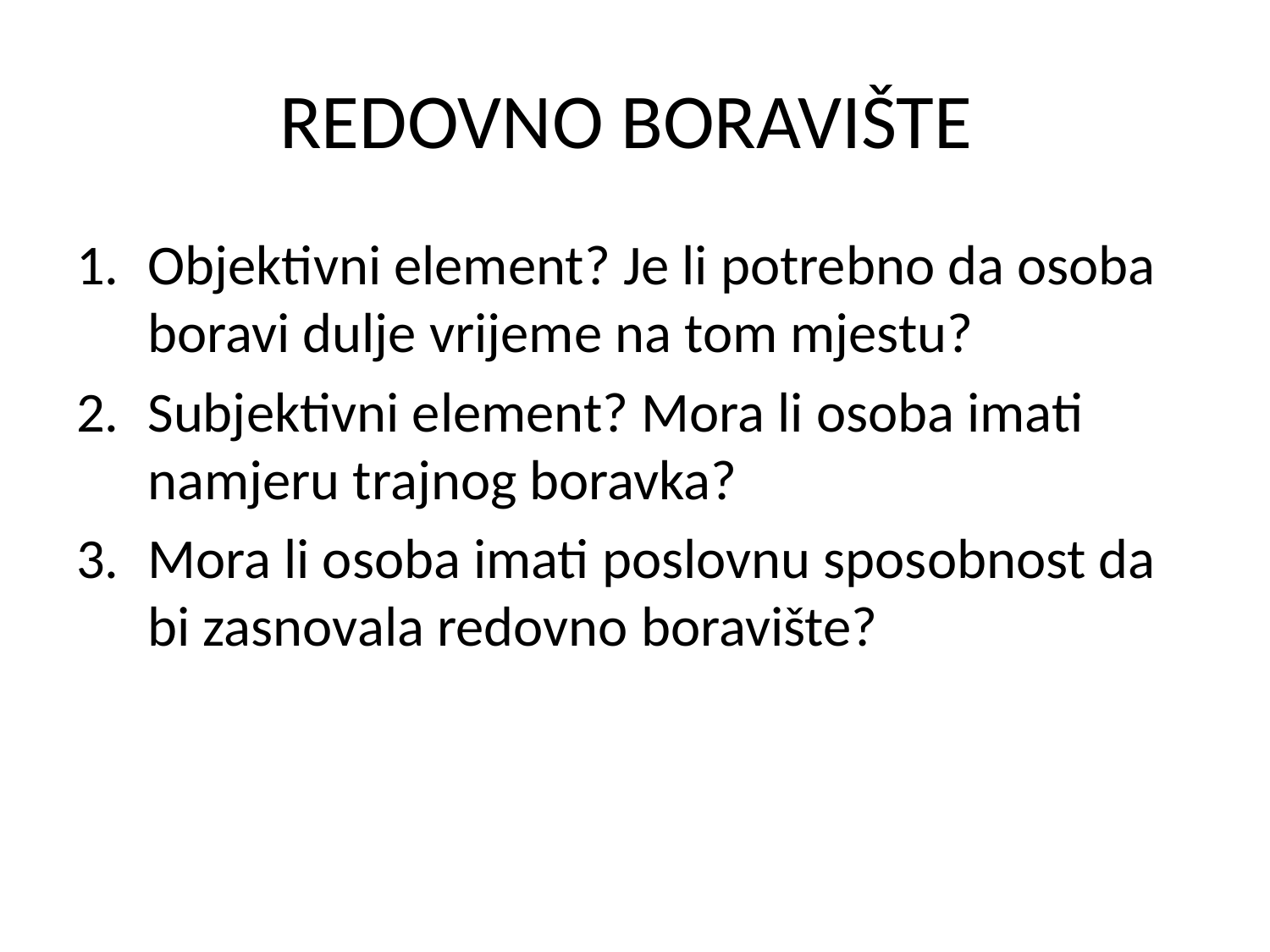

# REDOVNO BORAVIŠTE
Objektivni element? Je li potrebno da osoba boravi dulje vrijeme na tom mjestu?
Subjektivni element? Mora li osoba imati namjeru trajnog boravka?
Mora li osoba imati poslovnu sposobnost da bi zasnovala redovno boravište?